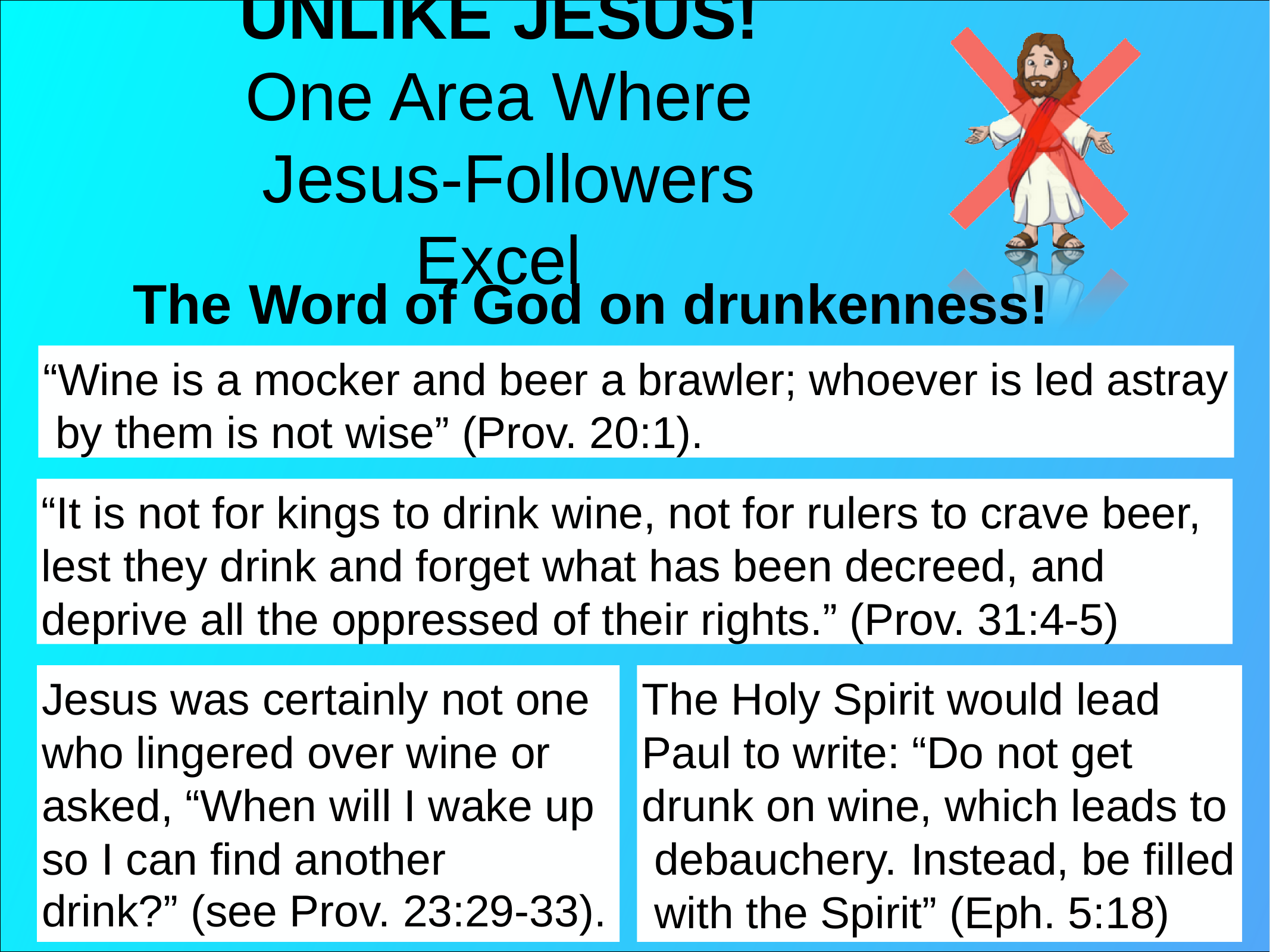

# UNLIKE	JESUS! One Area Where  Jesus-Followers

Excel
The	Word of God on drunkenness!
“Wine is a mocker and beer a brawler; whoever is led astray  by them is not wise” (Prov. 20:1).
“It is not for kings to drink wine, not for rulers to crave beer,  lest they drink and forget what has been decreed, and  deprive all the oppressed of their rights.” (Prov. 31:4-5)

Jesus was certainly not one  who lingered over wine or  asked, “When will I wake up  so I can find another
drink?” (see Prov. 23:29-33).
The Holy Spirit would lead  Paul to write: “Do not get  drunk on wine, which leads to  debauchery.	Instead, be filled  with the Spirit” (Eph. 5:18)